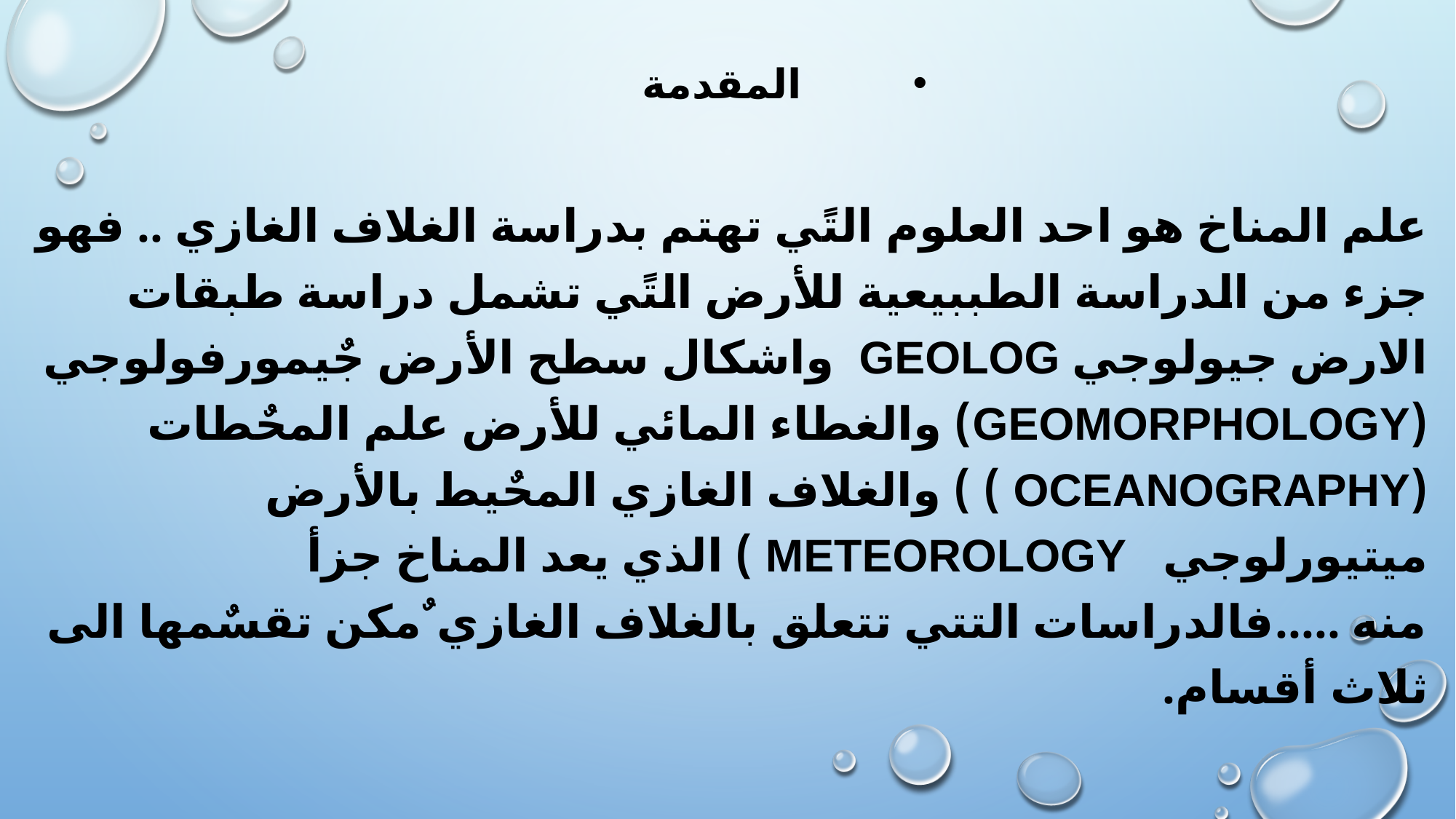

المقدمة
علم المناخ هو احد العلوم التًي تهتم بدراسة الغلاف الغازي .. فهو جزء من الدراسة الطببيعية للأرض التًي تشمل دراسة طبقات الارض جيولوجي Geolog  واشكال سطح الأرض جٌيمورفولوجي (Geomorphology) والغطاء المائي للأرض علم المحٌطات (oceanography ) ) والغلاف الغازي المحٌيط بالأرض ميتيورلوجي   meteorology ) الذي يعد المناخ جزأ منه .....فالدراسات التتي تتعلق بالغلاف الغازي ٌمكن تقسٌمها الى ثلاث أقسام.